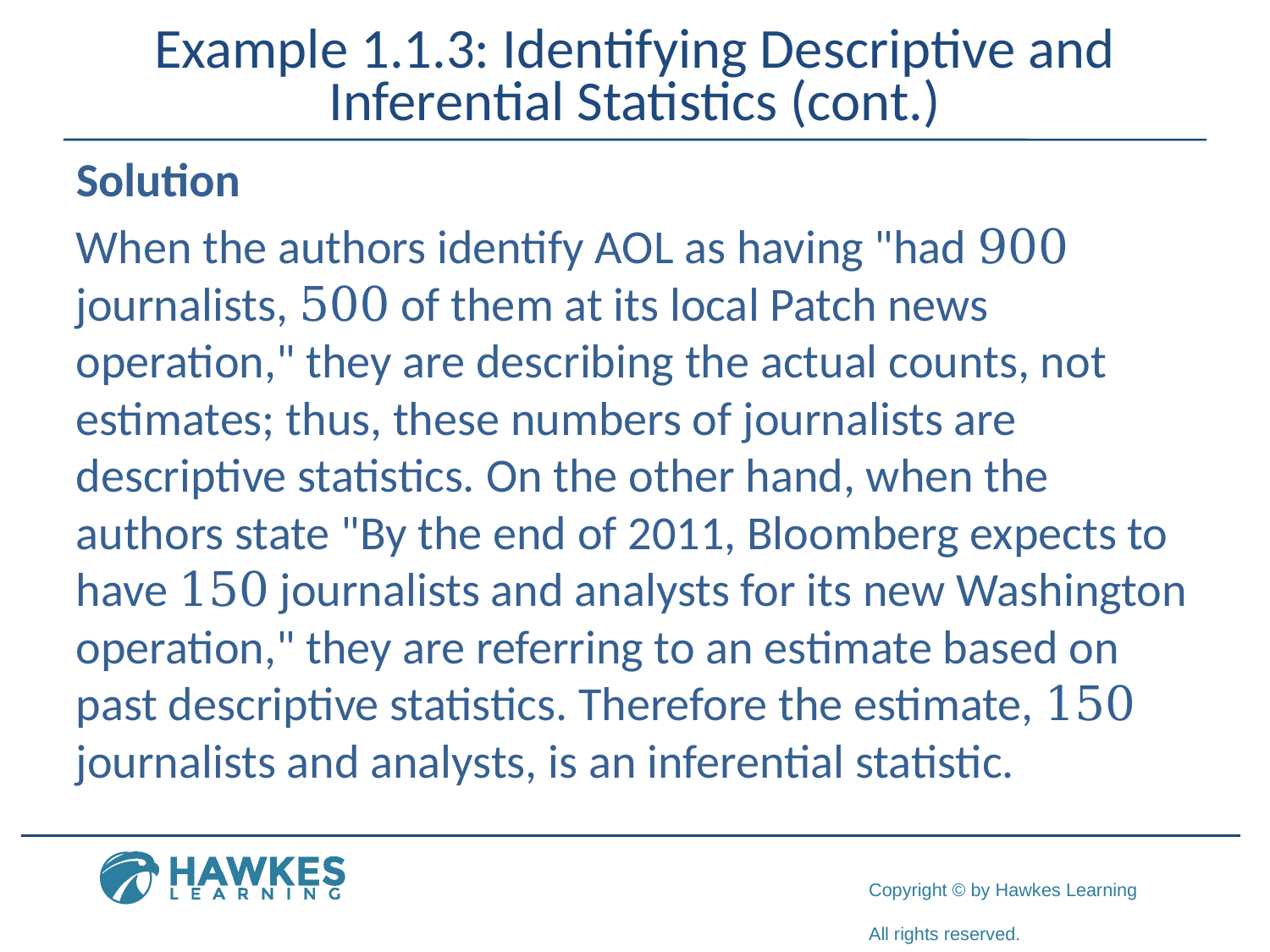

Example 1.1.3: Identifying Descriptive and Inferential Statistics (cont.)
Solution
When the authors identify AOL as having "had 900 journalists, 500 of them at its local Patch news operation," they are describing the actual counts, not estimates; thus, these numbers of journalists are descriptive statistics. On the other hand, when the authors state "By the end of 2011, Bloomberg expects to have 150 journalists and analysts for its new Washington operation," they are referring to an estimate based on past descriptive statistics. Therefore the estimate, 150 journalists and analysts, is an inferential statistic.